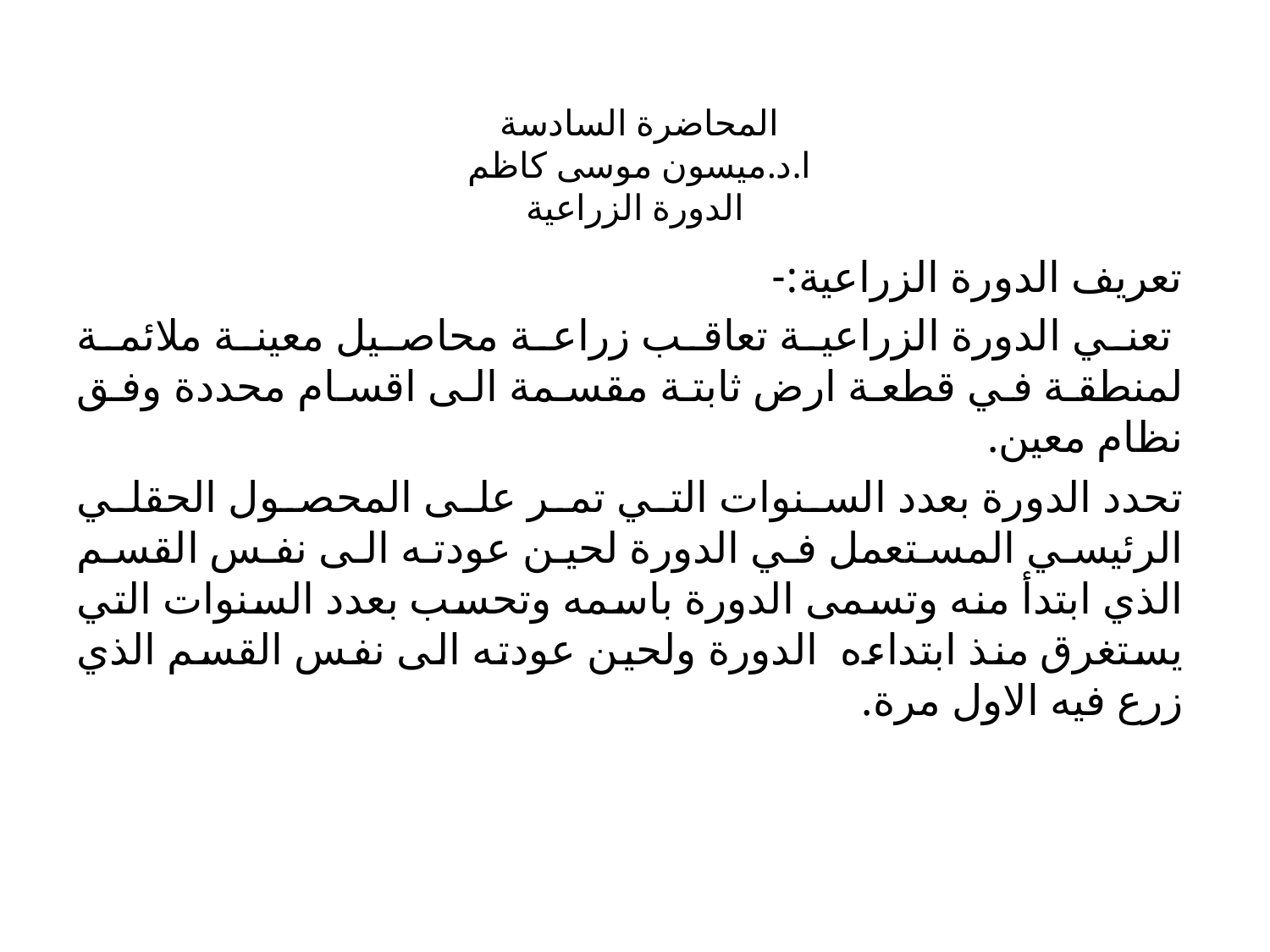

# المحاضرة السادسة ا.د.ميسون موسى كاظم الدورة الزراعية
تعريف الدورة الزراعية:-
 تعني الدورة الزراعية تعاقب زراعة محاصيل معينة ملائمة لمنطقة في قطعة ارض ثابتة مقسمة الى اقسام محددة وفق نظام معين.
تحدد الدورة بعدد السنوات التي تمر على المحصول الحقلي الرئيسي المستعمل في الدورة لحين عودته الى نفس القسم الذي ابتدأ منه وتسمى الدورة باسمه وتحسب بعدد السنوات التي يستغرق منذ ابتداءه  الدورة ولحين عودته الى نفس القسم الذي زرع فيه الاول مرة.